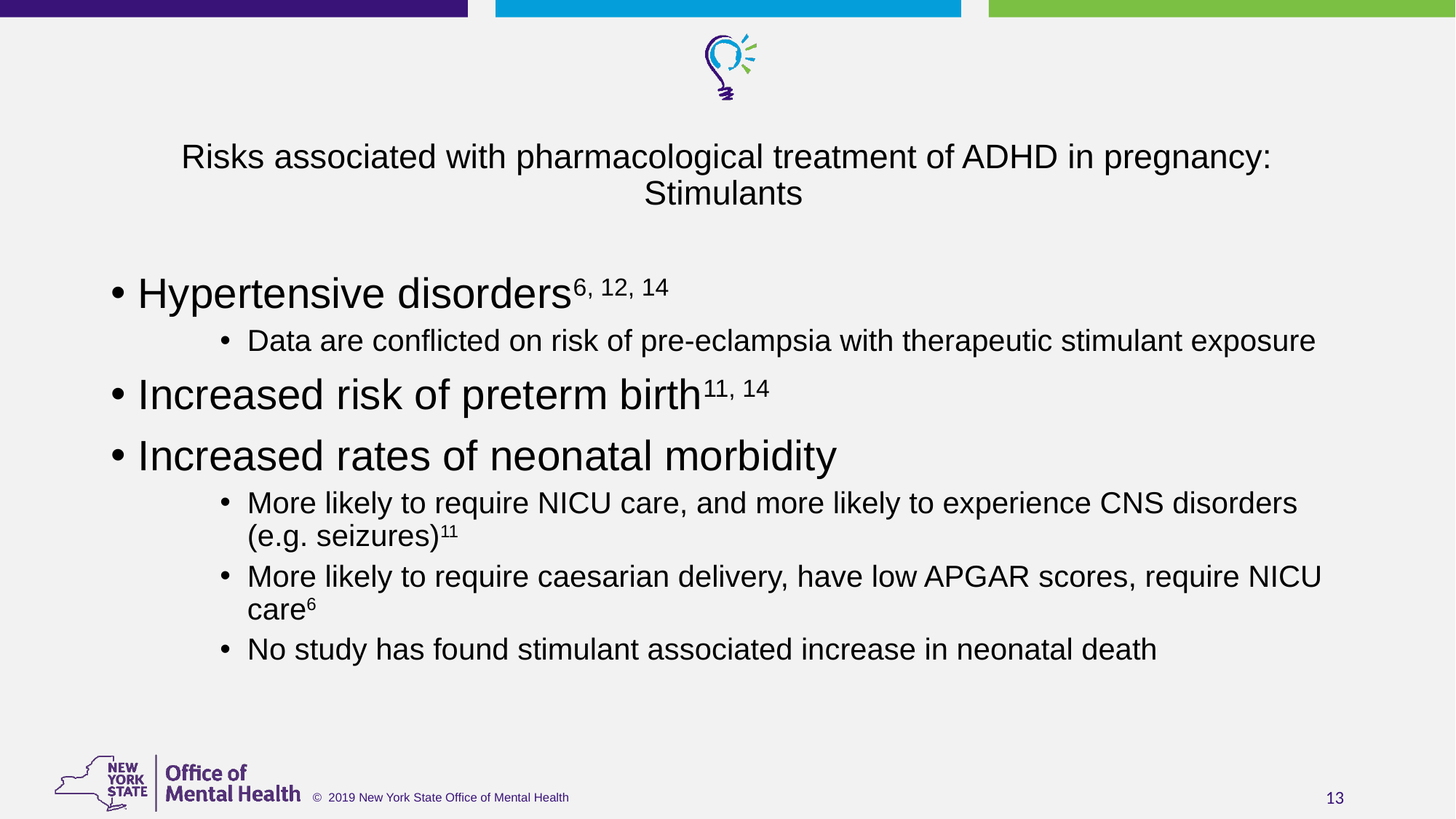

# Risks associated with pharmacological treatment of ADHD in pregnancy: Stimulants
Hypertensive disorders6, 12, 14
Data are conflicted on risk of pre-eclampsia with therapeutic stimulant exposure
Increased risk of preterm birth11, 14
Increased rates of neonatal morbidity
More likely to require NICU care, and more likely to experience CNS disorders (e.g. seizures)11
More likely to require caesarian delivery, have low APGAR scores, require NICU care6
No study has found stimulant associated increase in neonatal death